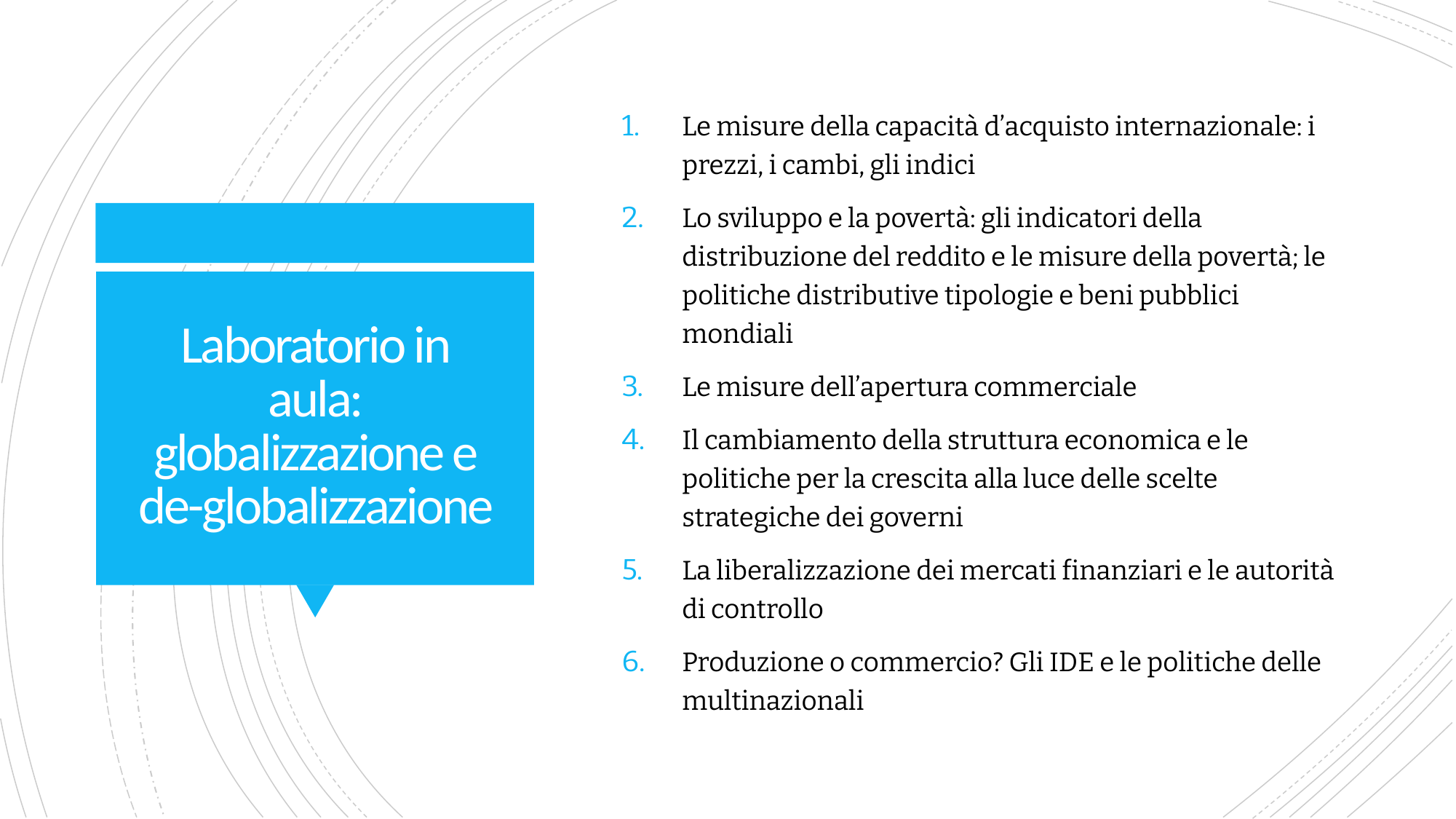

Le misure della capacità d’acquisto internazionale: i prezzi, i cambi, gli indici
Lo sviluppo e la povertà: gli indicatori della distribuzione del reddito e le misure della povertà; le politiche distributive tipologie e beni pubblici mondiali
Le misure dell’apertura commerciale
Il cambiamento della struttura economica e le politiche per la crescita alla luce delle scelte strategiche dei governi
La liberalizzazione dei mercati finanziari e le autorità di controllo
Produzione o commercio? Gli IDE e le politiche delle multinazionali
# Laboratorio in aula: globalizzazione e de-globalizzazione